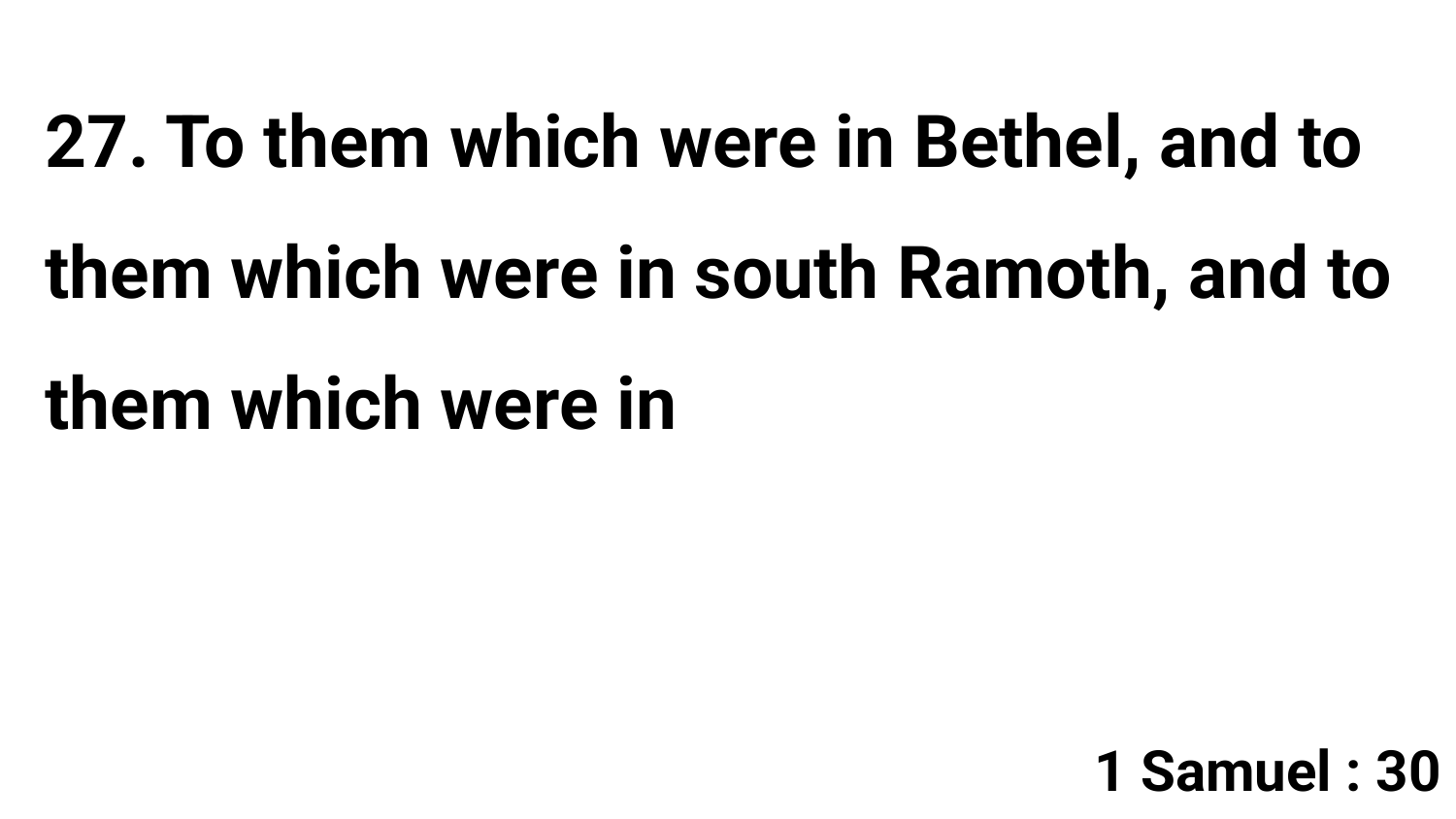

27. To them which were in Bethel, and to them which were in south Ramoth, and to them which were in
1 Samuel : 30